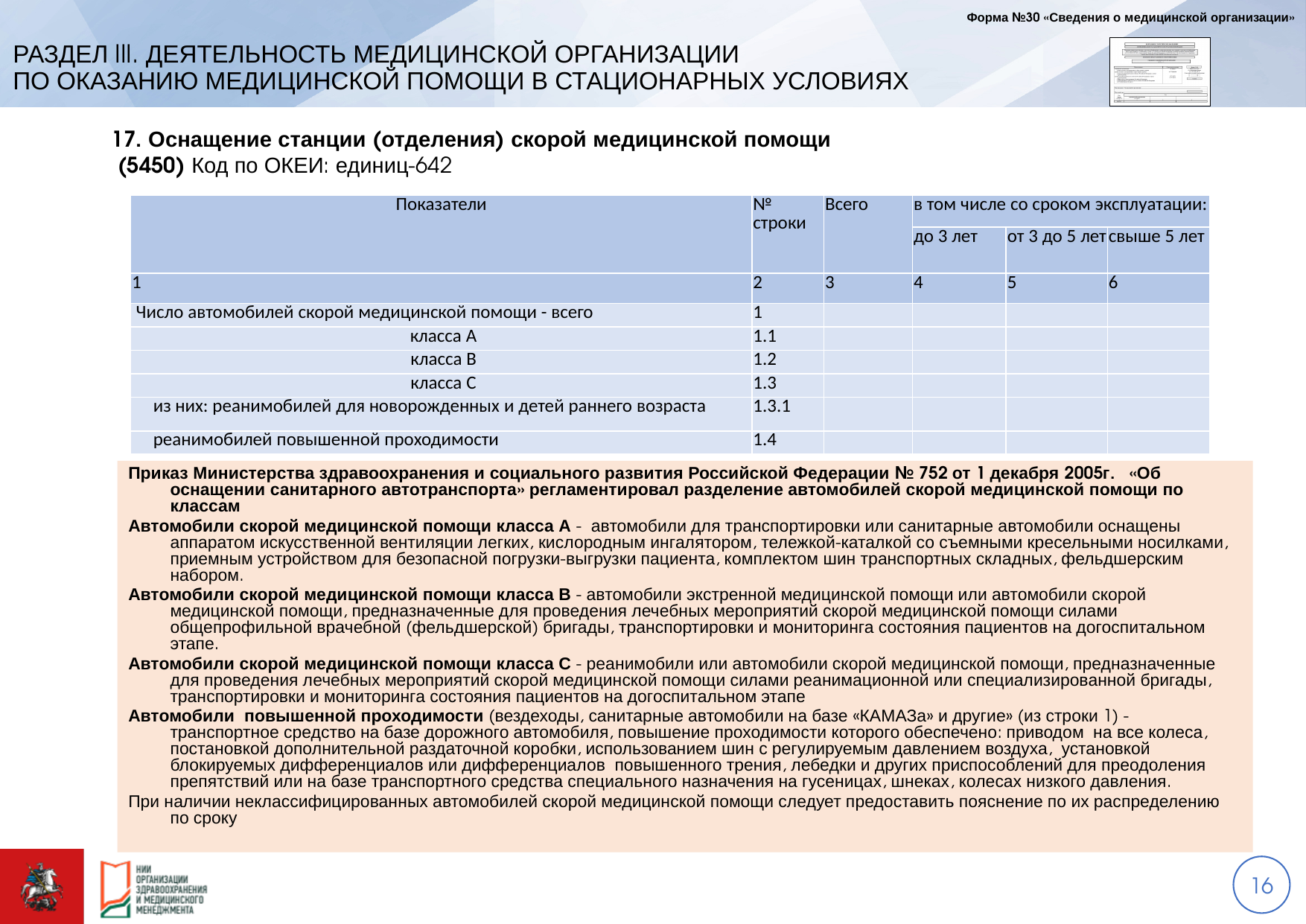

Форма №30 «Сведения о медицинской организации»
# РАЗДЕЛ III. ДЕЯТЕЛЬНОСТЬ МЕДИЦИНСКОЙ ОРГАНИЗАЦИИ ПО ОКАЗАНИЮ медицинской ПОМОЩИ В СТАЦИОНАРНЫХ УСЛОВИЯХ

17. Оснащение станции (отделения) скорой медицинской помощи
 (5450) Код по ОКЕИ: единиц-642

| Показатели | № строки | Всего | в том числе со сроком эксплуатации: |  |  |
| --- | --- | --- | --- | --- | --- |
|  |  |  | до 3 лет | от 3 до 5 лет | свыше 5 лет |
| 1 | 2 | 3 | 4 | 5 | 6 |
| Число автомобилей скорой медицинской помощи - всего | 1 |  |  |  |  |
| класса A | 1.1 |  |  |  |  |
| класса B | 1.2 |  |  |  |  |
| класса C | 1.3 |  |  |  |  |
| из них: реанимобилей для новорожденных и детей раннего возраста | 1.3.1 |  |  |  |  |
| реанимобилей повышенной проходимости | 1.4 |  |  |  |  |
Приказ Министерства здравоохранения и социального развития Российской Федерации № 752 от 1 декабря 2005г.   «Об оснащении санитарного автотранспорта» регламентировал разделение автомобилей скорой медицинской помощи по классам
Автомобили скорой медицинской помощи класса А -  автомобили для транспортировки или санитарные автомобили оснащены аппаратом искусственной вентиляции легких, кислородным ингалятором, тележкой-каталкой со съемными кресельными носилками, приемным устройством для безопасной погрузки-выгрузки пациента, комплектом шин транспортных складных, фельдшерским набором.
Автомобили скорой медицинской помощи класса В - автомобили экстренной медицинской помощи или автомобили скорой медицинской помощи, предназначенные для проведения лечебных мероприятий скорой медицинской помощи силами общепрофильной врачебной (фельдшерской) бригады, транспортировки и мониторинга состояния пациентов на догоспитальном этапе.
Автомобили скорой медицинской помощи класса С - реанимобили или автомобили скорой медицинской помощи, предназначенные для проведения лечебных мероприятий скорой медицинской помощи силами реанимационной или специализированной бригады, транспортировки и мониторинга состояния пациентов на догоспитальном этапе
Автомобили  повышенной проходимости (вездеходы, санитарные автомобили на базе «КАМАЗа» и другие» (из строки 1) - транспортное средство на базе дорожного автомобиля, повышение проходимости которого обеспечено: приводом  на все колеса, постановкой дополнительной раздаточной коробки, использованием шин с регулируемым давлением воздуха,  установкой блокируемых дифференциалов или дифференциалов  повышенного трения, лебедки и других приспособлений для преодоления препятствий или на базе транспортного средства специального назначения на гусеницах, шнеках, колесах низкого давления.
При наличии неклассифицированных автомобилей скорой медицинской помощи следует предоставить пояснение по их распределению по сроку